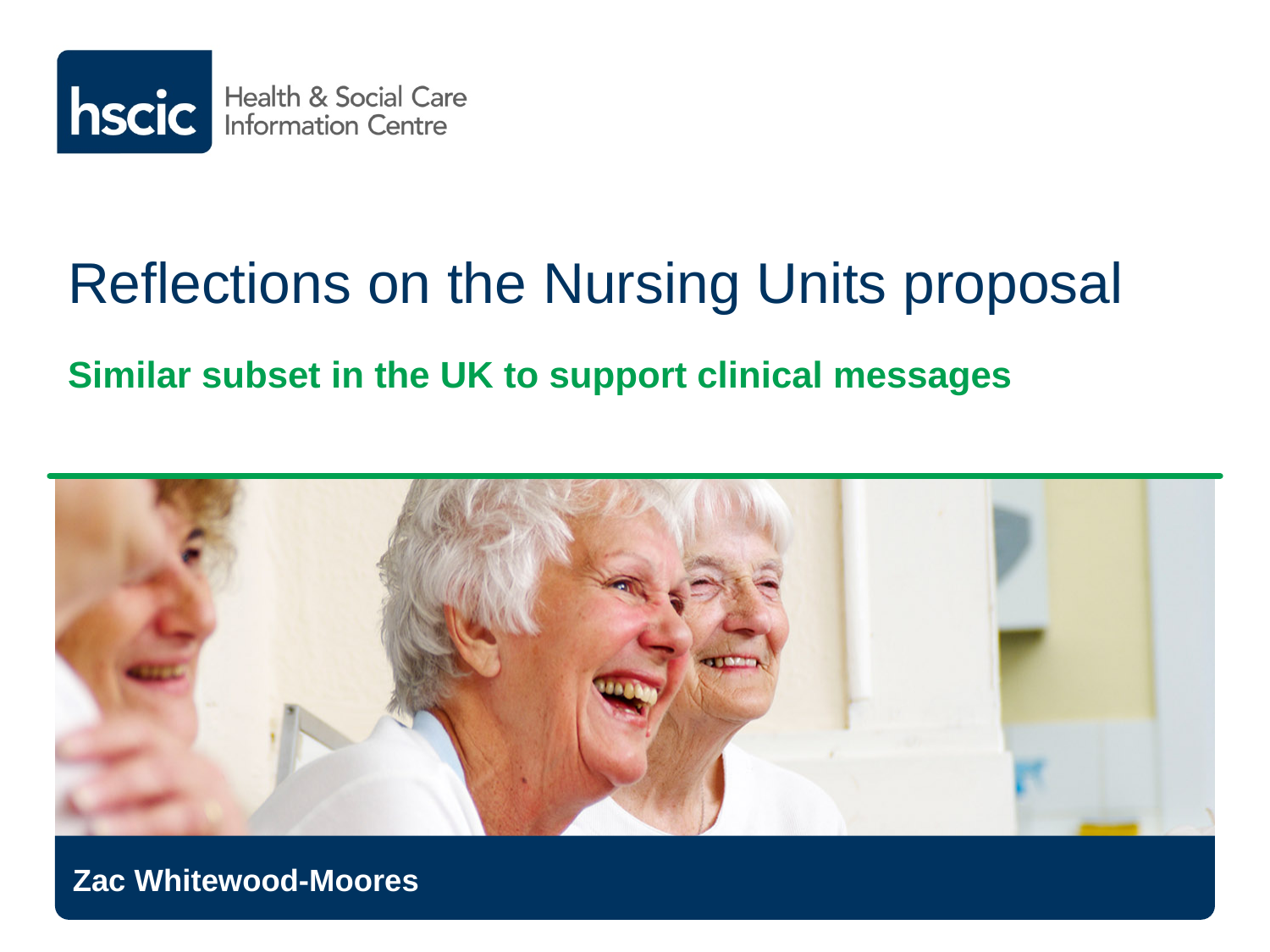

Reflections on the Nursing Units proposal
Similar subset in the UK to support clinical messages
Zac Whitewood-Moores